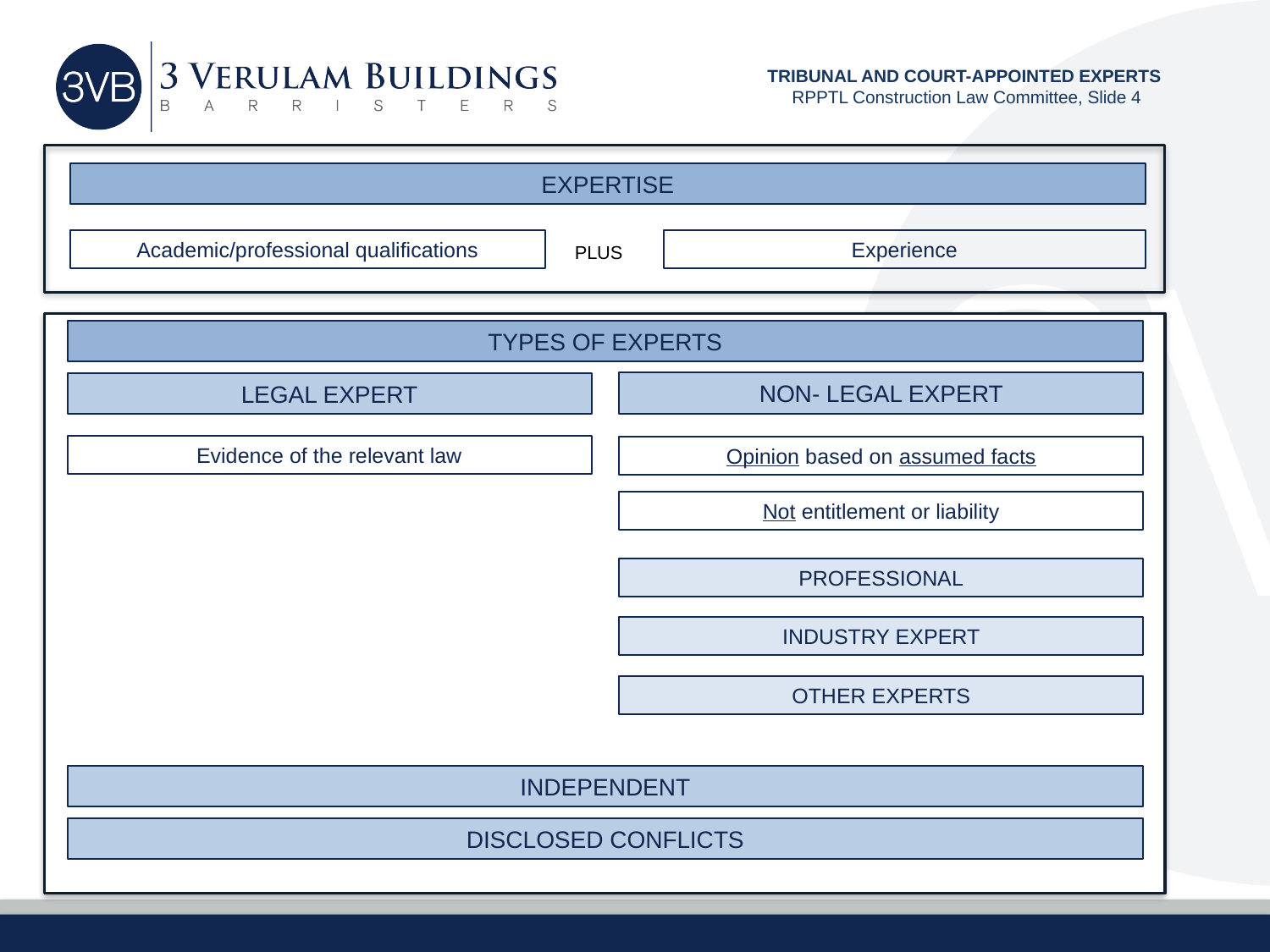

TRIBUNAL AND COURT-APPOINTED EXPERTS
RPPTL Construction Law Committee, Slide 4

EXPERTISE
Academic/professional qualifications
Experience
PLUS

TYPES OF EXPERTS
NON- LEGAL EXPERT
LEGAL EXPERT
Evidence of the relevant law
Opinion based on assumed facts
Not entitlement or liability
PROFESSIONAL
INDUSTRY EXPERT
OTHER EXPERTS
INDEPENDENT
DISCLOSED CONFLICTS